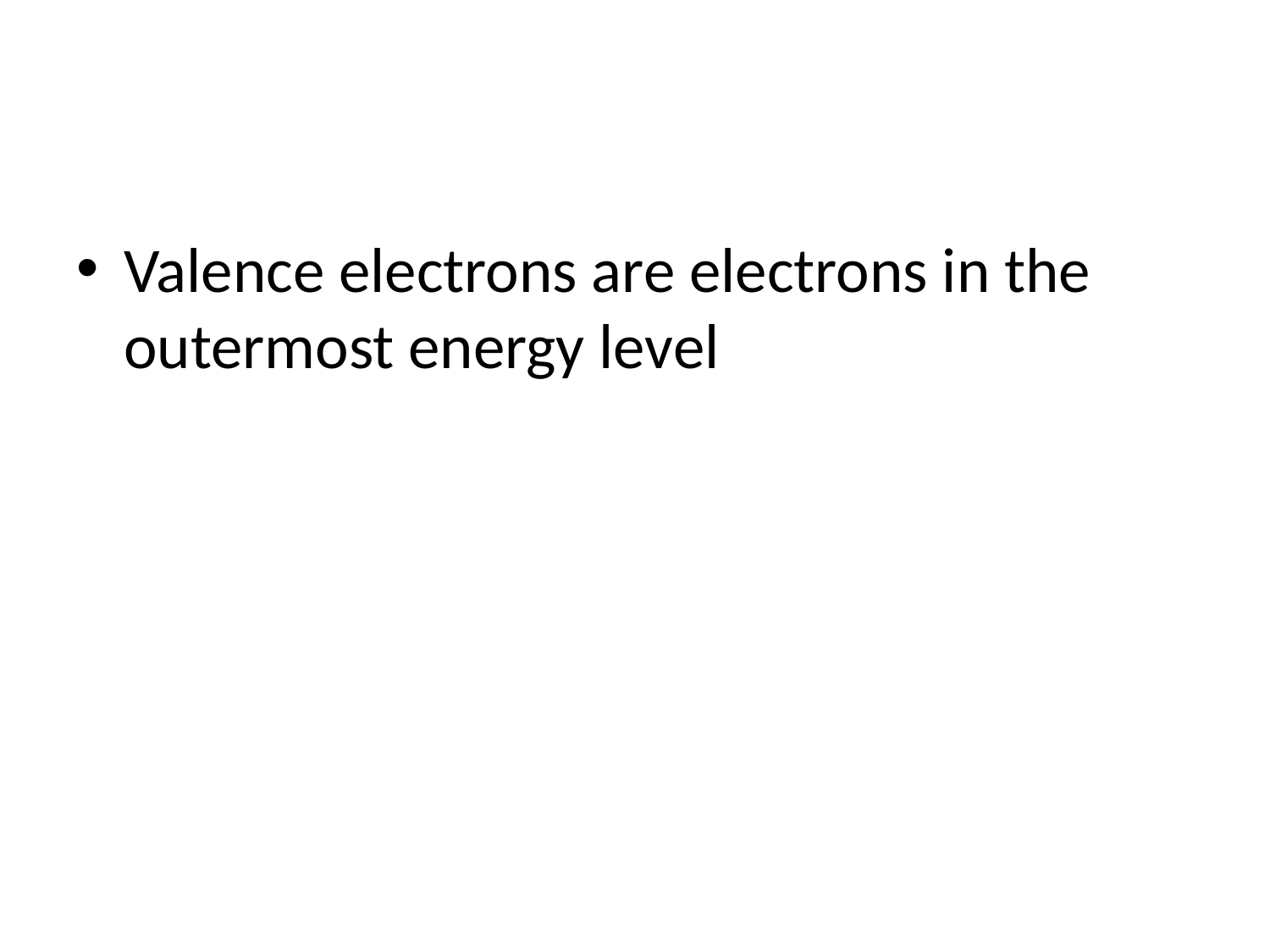

#
Valence electrons are electrons in the outermost energy level